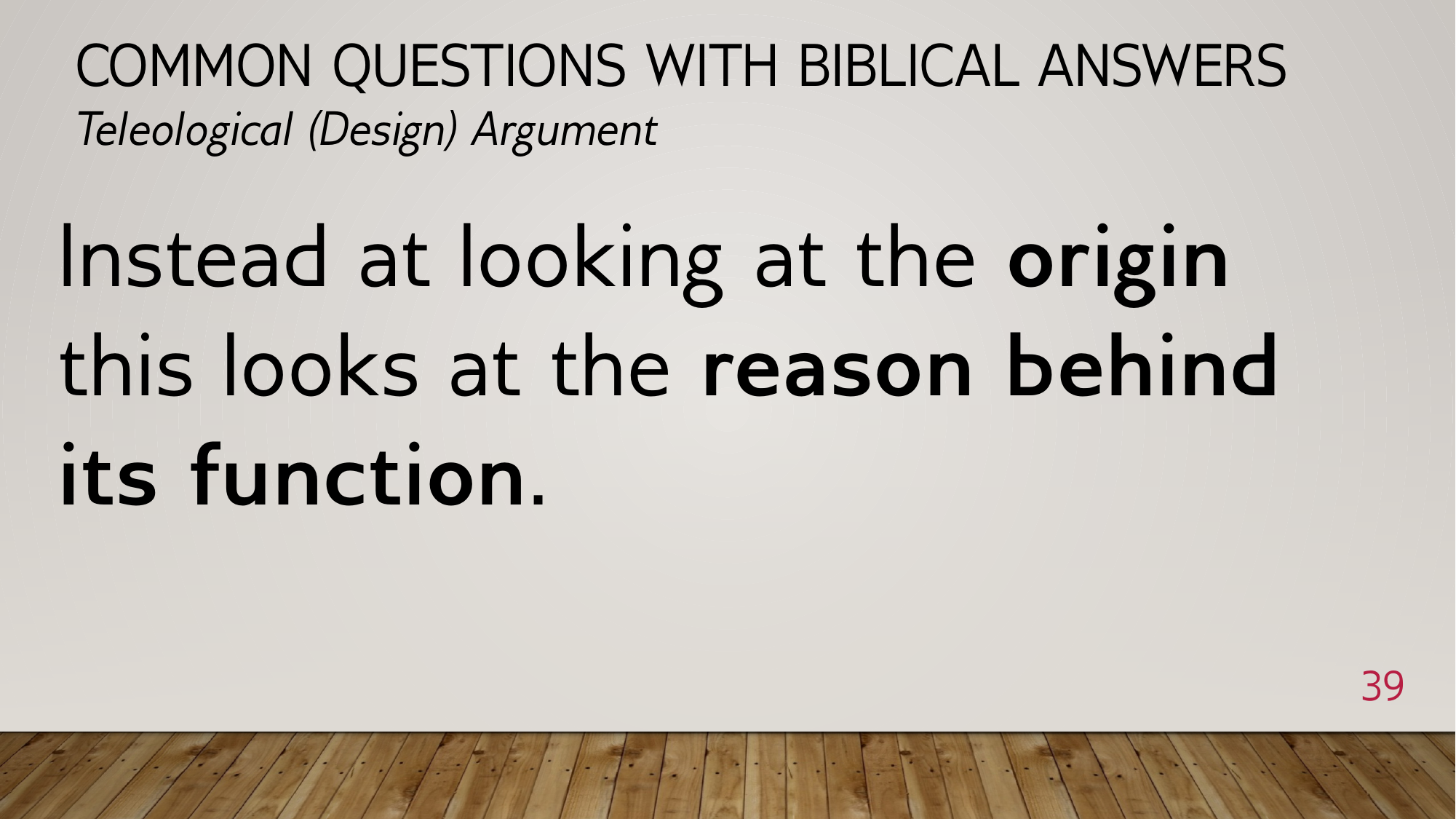

# Common Questions with Biblical Answers
Teleological (Design) Argument
Instead at looking at the origin this looks at the reason behind its function.
39